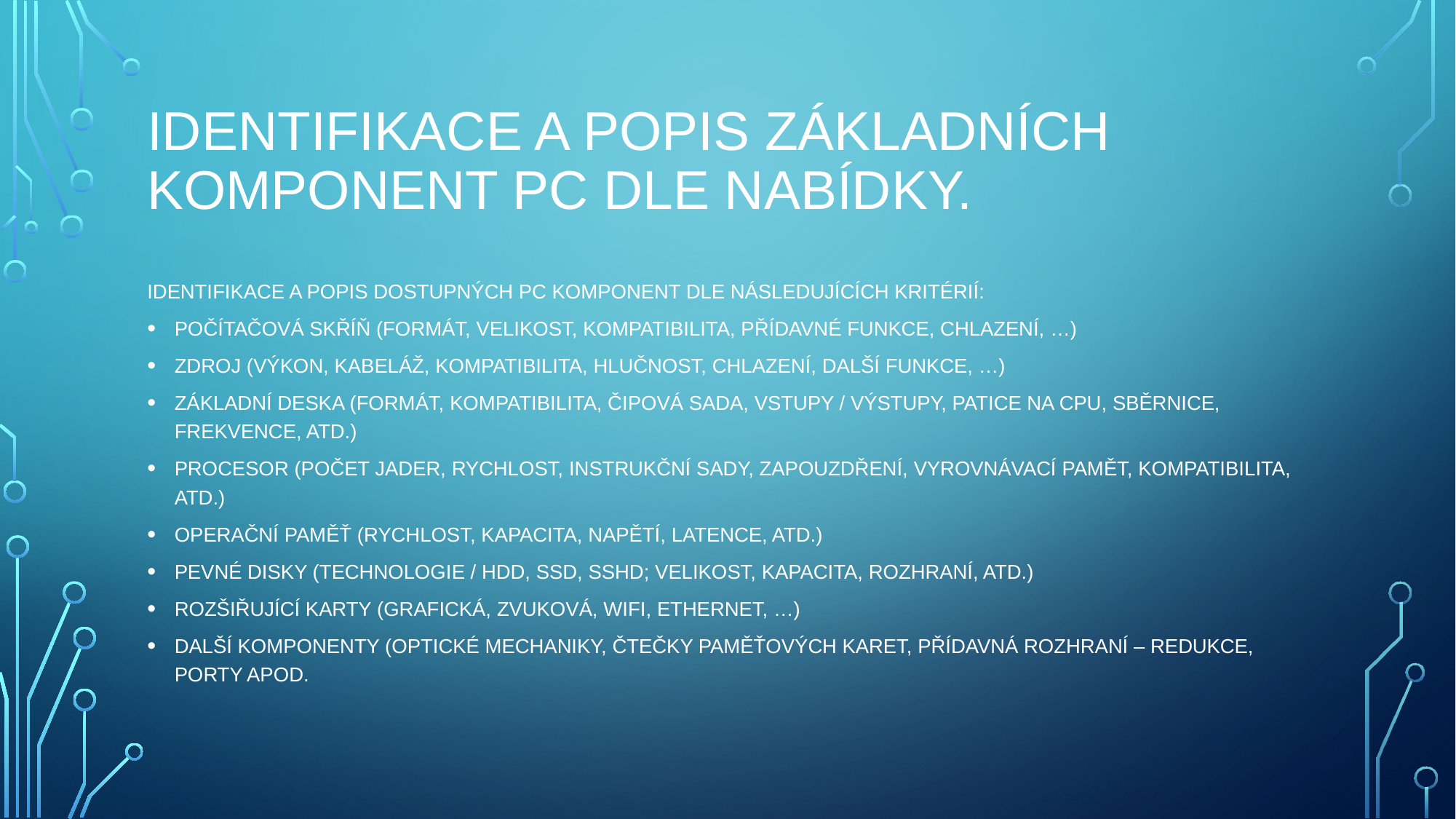

# IDENTIFIKACE A POPIS ZÁKLADNÍCH KOMPONENT pc DLE NABÍDKY.
IDENTIFIKACE A POPIS DOSTUPNÝCH PC KOMPONENT DLE NÁSLEDUJÍCÍCH KRITÉRIÍ:
POČÍTAČOVÁ SKŘÍŇ (FORMÁT, VELIKOST, KOMPATIBILITA, PŘÍDAVNÉ FUNKCE, CHLAZENÍ, …)
ZDROJ (VÝKON, KABELÁŽ, KOMPATIBILITA, HLUČNOST, CHLAZENÍ, DALŠÍ FUNKCE, …)
ZÁKLADNÍ DESKA (FORMÁT, KOMPATIBILITA, ČIPOVÁ SADA, VSTUPY / VÝSTUPY, PATICE NA CPU, SBĚRNICE, FREKVENCE, ATD.)
PROCESOR (POČET JADER, RYCHLOST, INSTRUKČNÍ SADY, ZAPOUZDŘENÍ, VYROVNÁVACÍ PAMĚT, KOMPATIBILITA, ATD.)
OPERAČNÍ PAMĚŤ (RYCHLOST, KAPACITA, NAPĚTÍ, LATENCE, ATD.)
PEVNÉ DISKY (TECHNOLOGIE / HDD, SSD, SSHD; VELIKOST, KAPACITA, ROZHRANÍ, ATD.)
ROZŠIŘUJÍCÍ KARTY (GRAFICKÁ, ZVUKOVÁ, WIFI, ETHERNET, …)
DALŠÍ KOMPONENTY (OPTICKÉ MECHANIKY, ČTEČKY PAMĚŤOVÝCH KARET, PŘÍDAVNÁ ROZHRANÍ – REDUKCE, PORTY APOD.